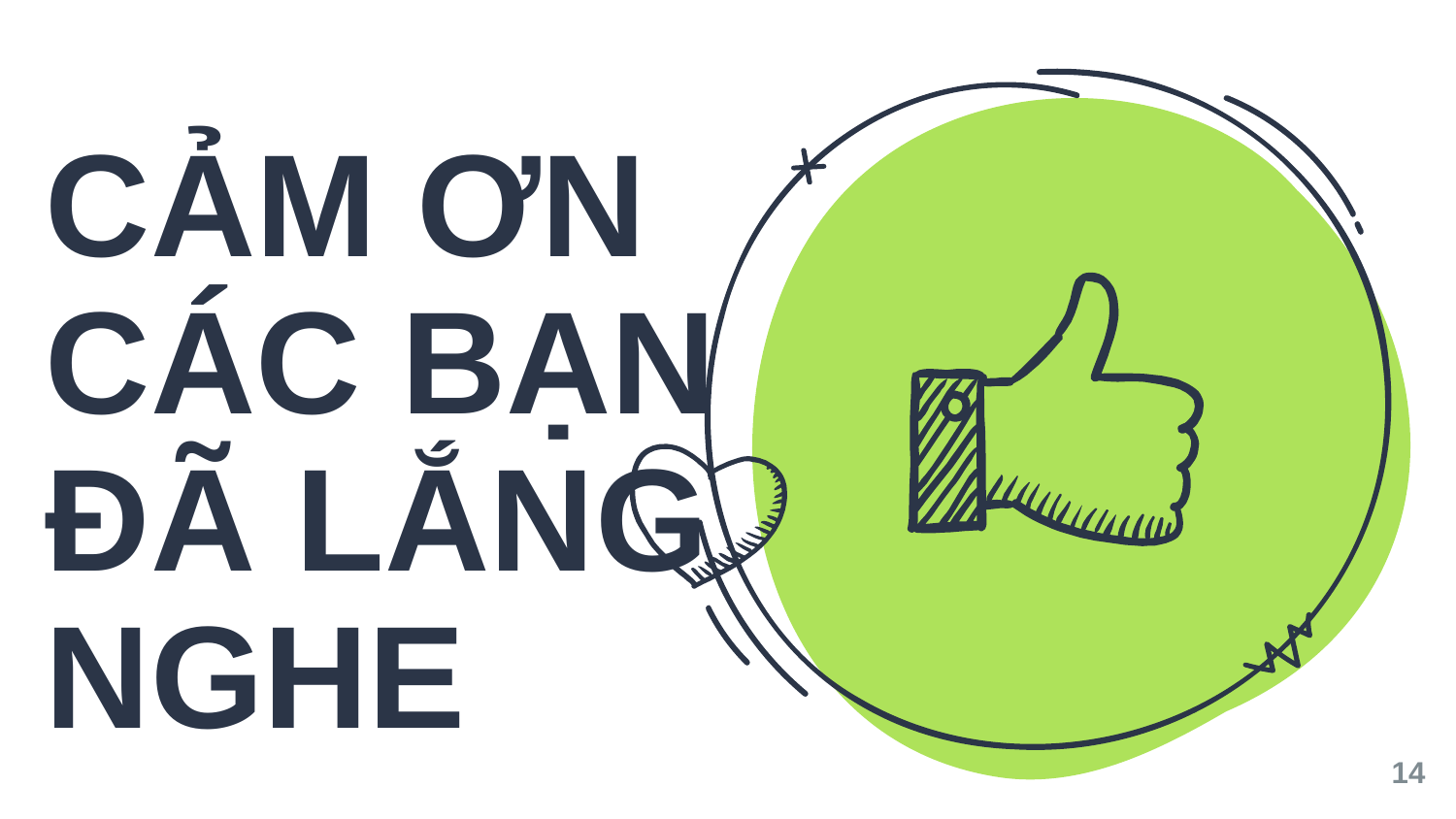

CẢM ƠN CÁC BẠN ĐÃ LẮNG NGHE

14